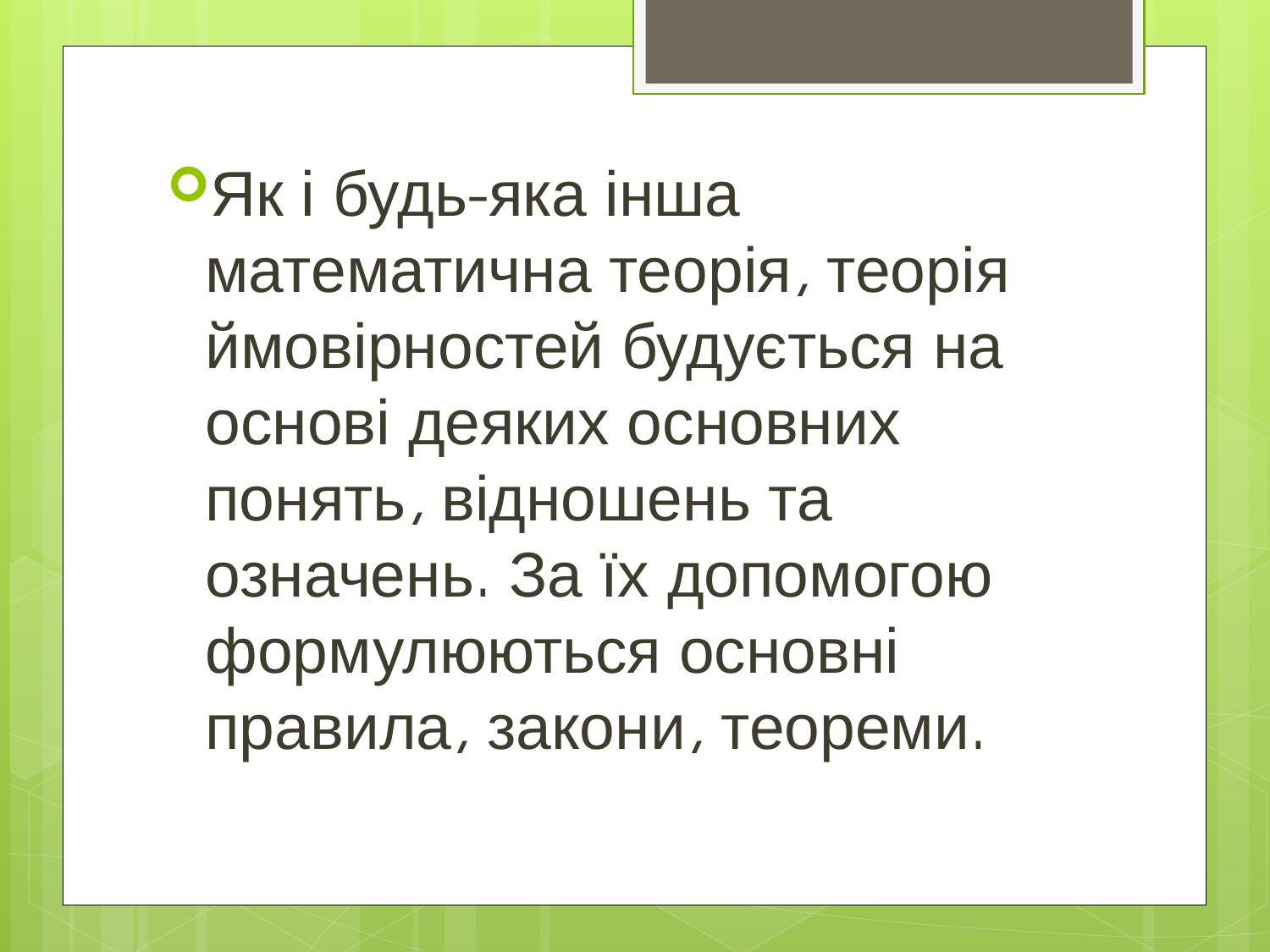

#
Як і будь-яка інша математична теорія, теорія ймовірностей будується на основі деяких основних понять, відношень та означень. За їх допомогою формулюються основні правила, закони, теореми.